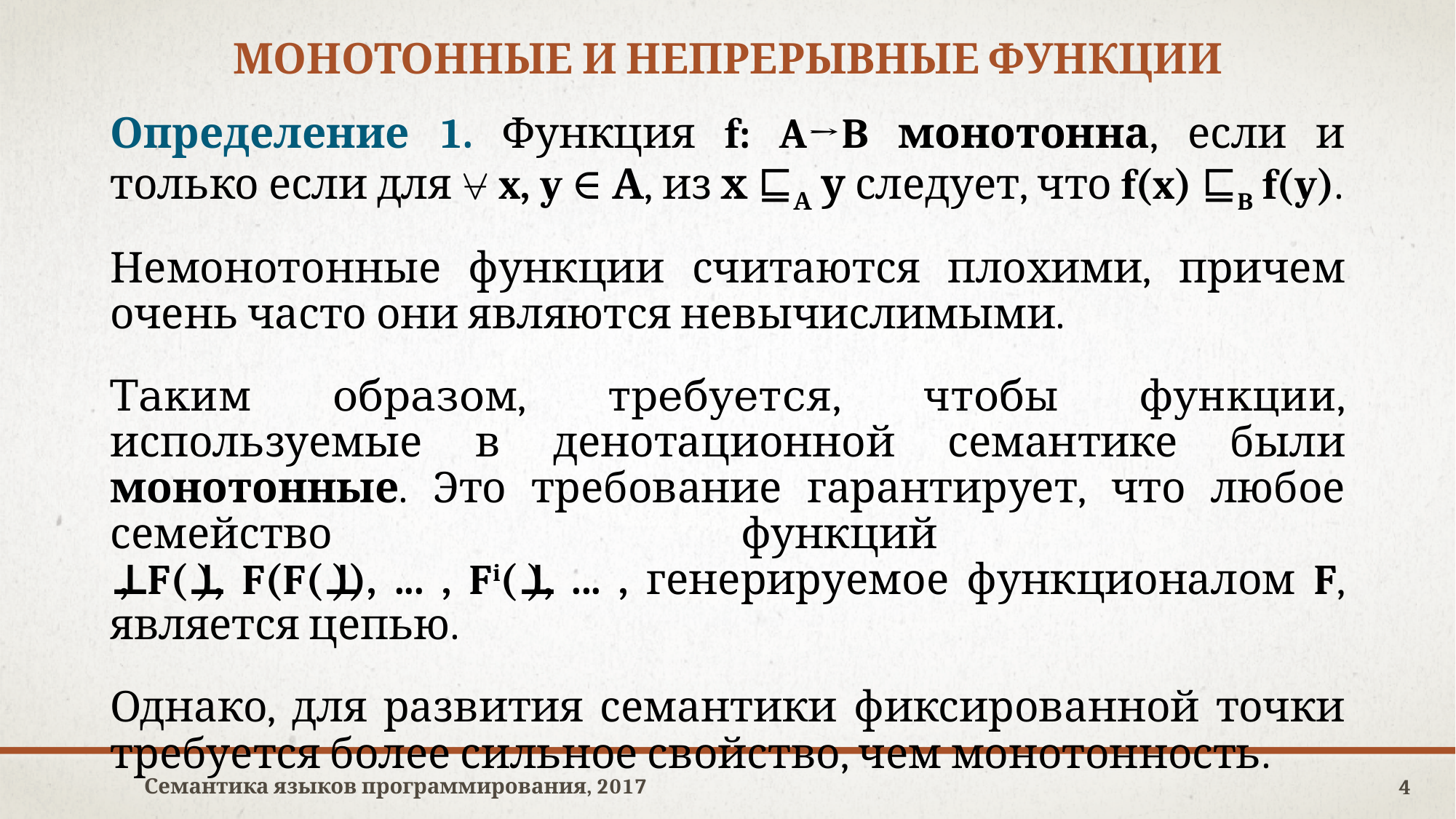

# Монотонные и непрерывные функции
Определение 1. Функция f: A→B монотонна, если и только если для ⩝ x, y ∈ А, из х ⊑А у следует, что f(x) ⊑B f(y).
Немонотонные функции считаются плохими, причем очень часто они являются невычислимыми.
Таким образом, требуется, чтобы функции, используемые в денотационной семантике были монотонные. Это требование гарантирует, что любое семейство функций
⊥, F(⊥), F(F(⊥)), ... , Fi(⊥), ... , генерируемое функционалом F, является цепью.
Однако, для развития семантики фиксированной точки требуется более сильное свойство, чем монотонность.
Семантика языков программирования, 2017
4